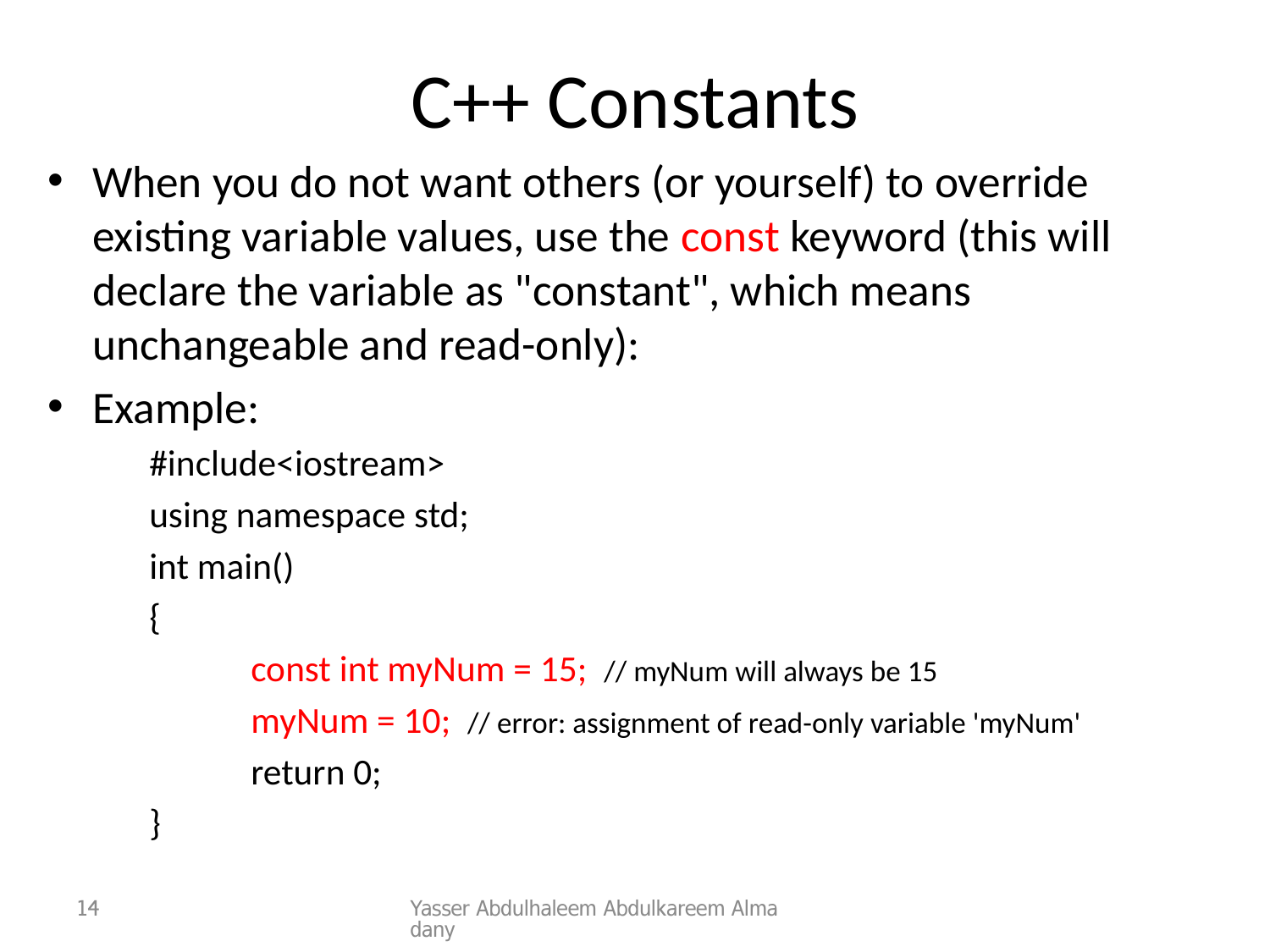

# C++ Constants
When you do not want others (or yourself) to override existing variable values, use the const keyword (this will declare the variable as "constant", which means unchangeable and read-only):
Example:
	#include<iostream>
	using namespace std;
	int main()
	{
    		const int myNum = 15;  // myNum will always be 15
    		myNum = 10;  // error: assignment of read-only variable 'myNum'
    		return 0;
	}

14
Yasser Abdulhaleem Abdulkareem Almadany